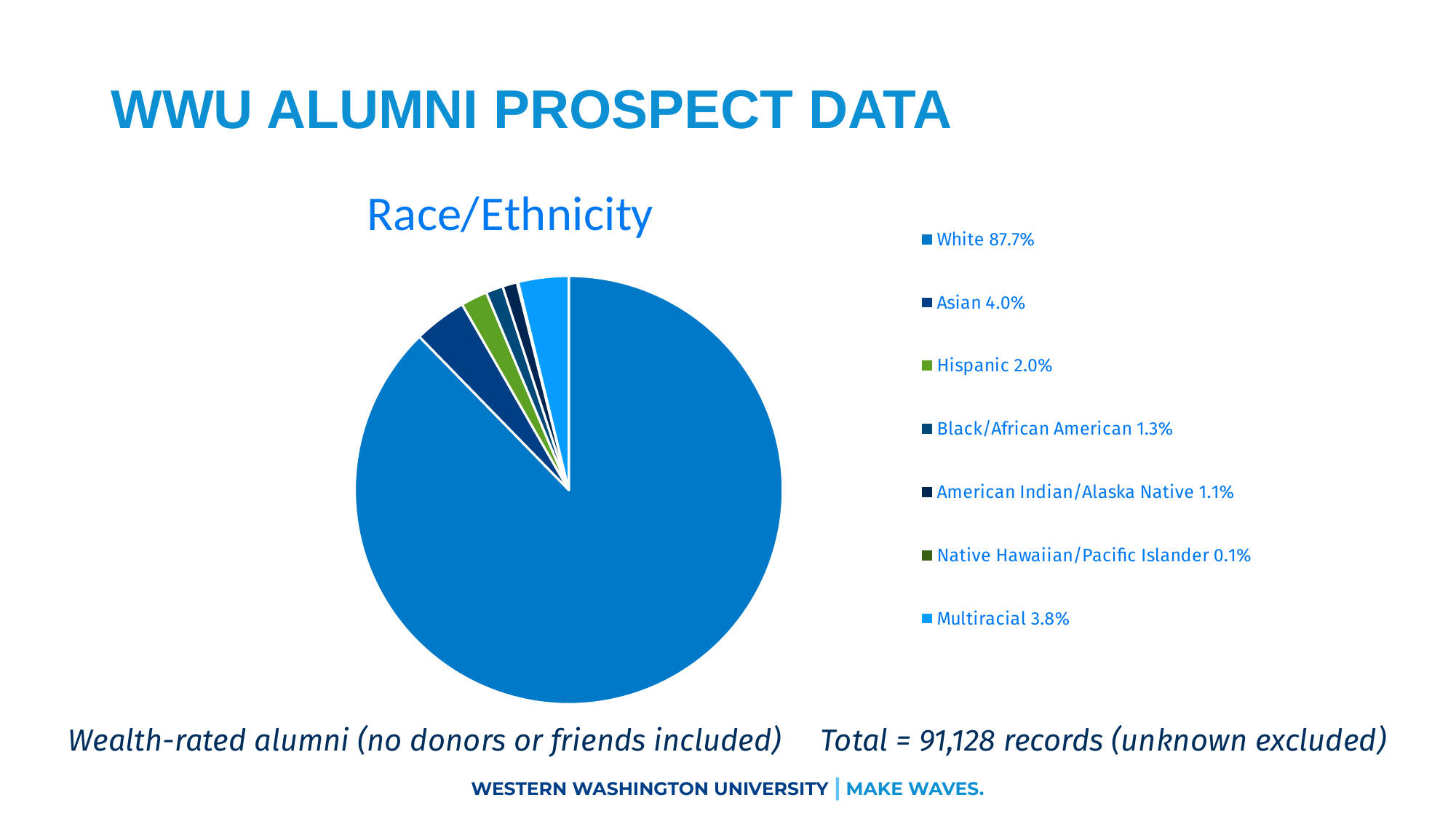

# WWU ALUMNI PROSPECT DATA

### Chart: Race/Ethnicity

| Category | Column1 |
|---|---|
| White 87.7% | 0.877 |
| Asian 4.0% | 0.04 |
| Hispanic 2.0% | 0.02 |
| Black/African American 1.3% | 0.013 |
| American Indian/Alaska Native 1.1% | 0.011 |
| Native Hawaiian/Pacific Islander 0.1% | 0.001 |
| Multiracial 3.8% | 0.038 |
Wealth-rated alumni (no donors or friends included)     Total = 91,128 records (unknown excluded)
WESTERN WASHINGTON UNIVERSITY | MAKE WAVES.